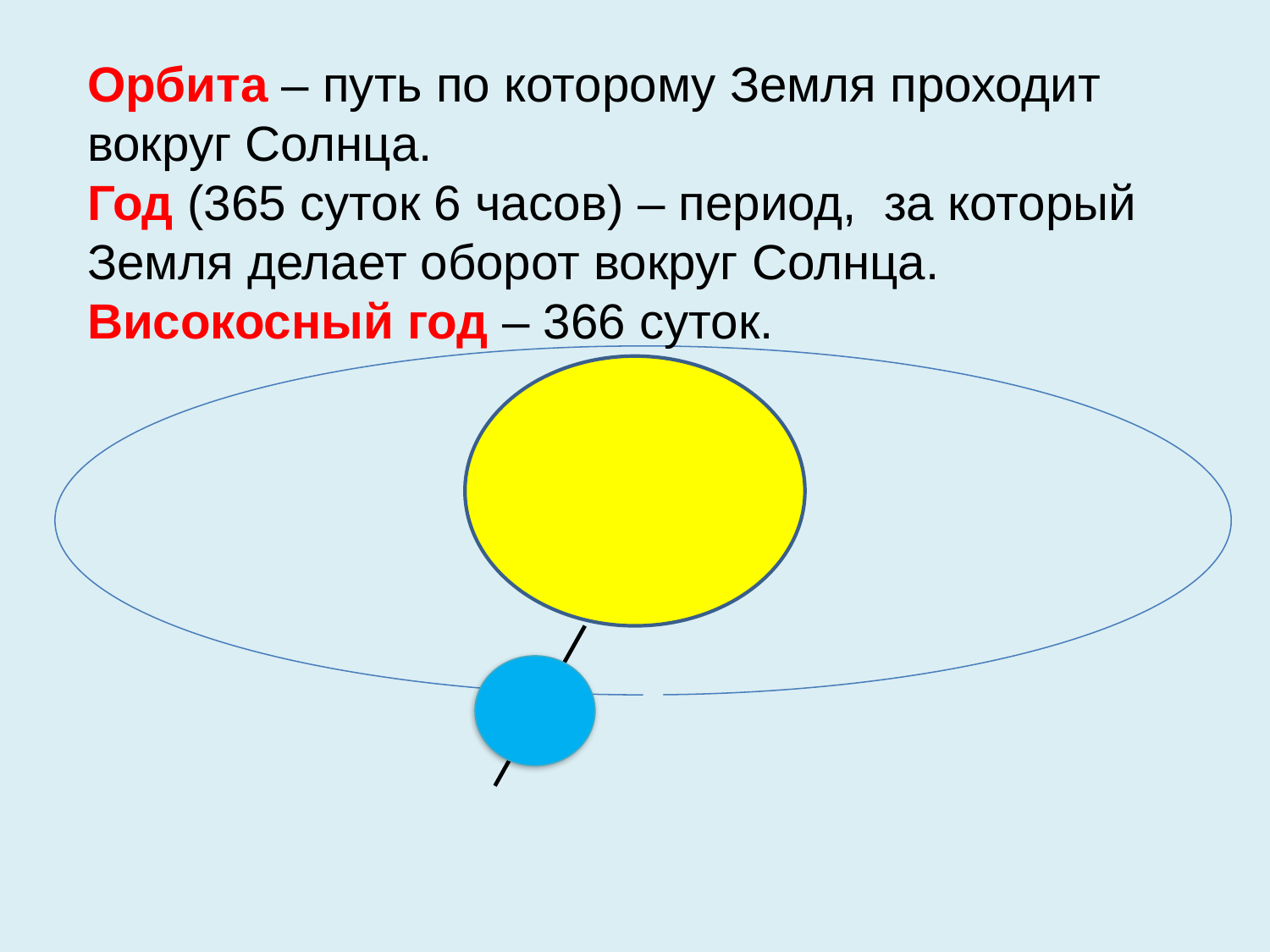

Орбита – путь по которому Земля проходит вокруг Солнца.
Год (365 суток 6 часов) – период,  за который Земля делает оборот вокруг Солнца.
Високосный год – 366 суток.